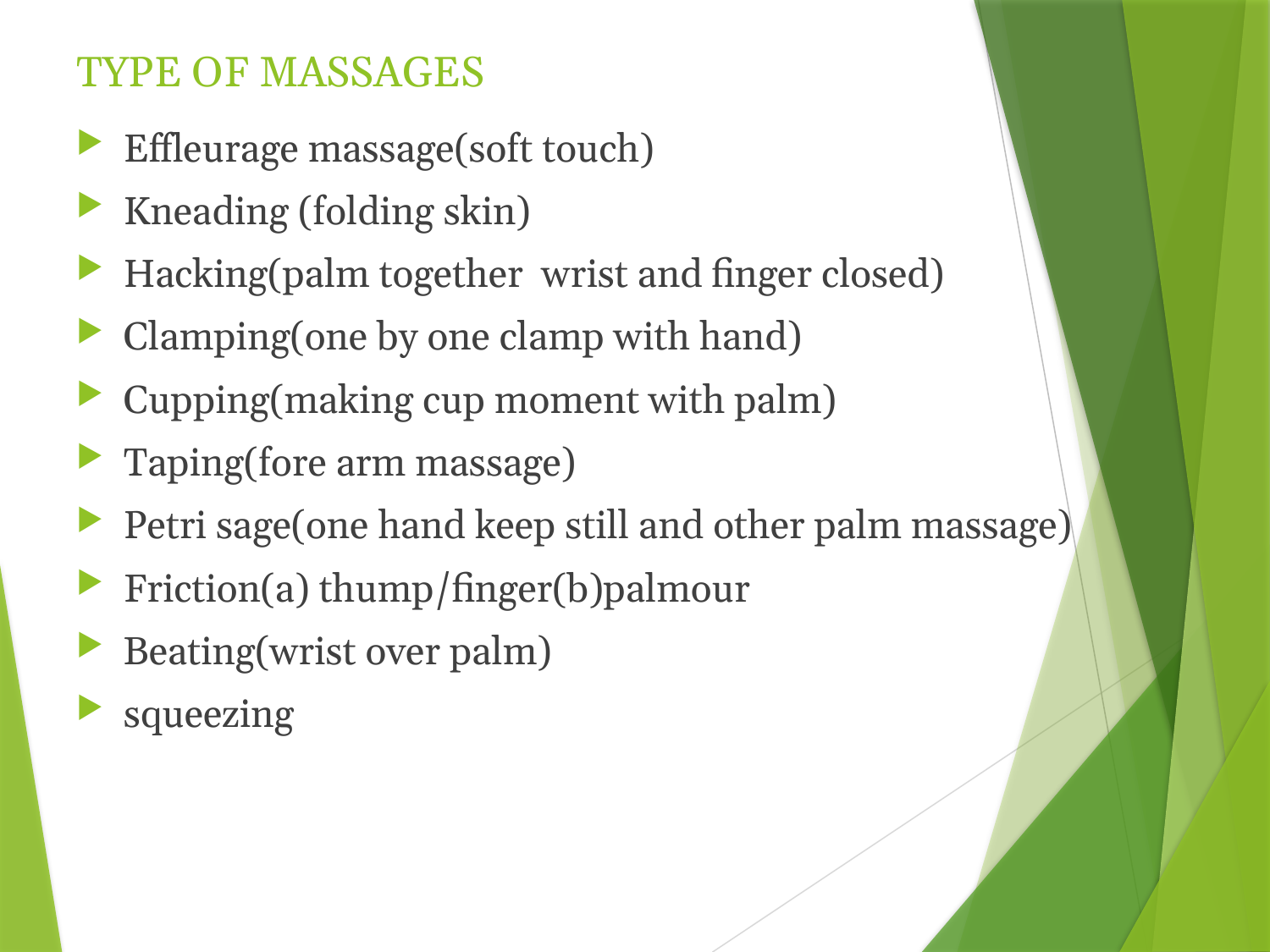

# TYPE OF MASSAGES
Effleurage massage(soft touch)
Kneading (folding skin)
Hacking(palm together  wrist and finger closed)
Clamping(one by one clamp with hand)
Cupping(making cup moment with palm)
Taping(fore arm massage)
Petri sage(one hand keep still and other palm massage)
Friction(a) thump/finger(b)palmour
Beating(wrist over palm)
squeezing